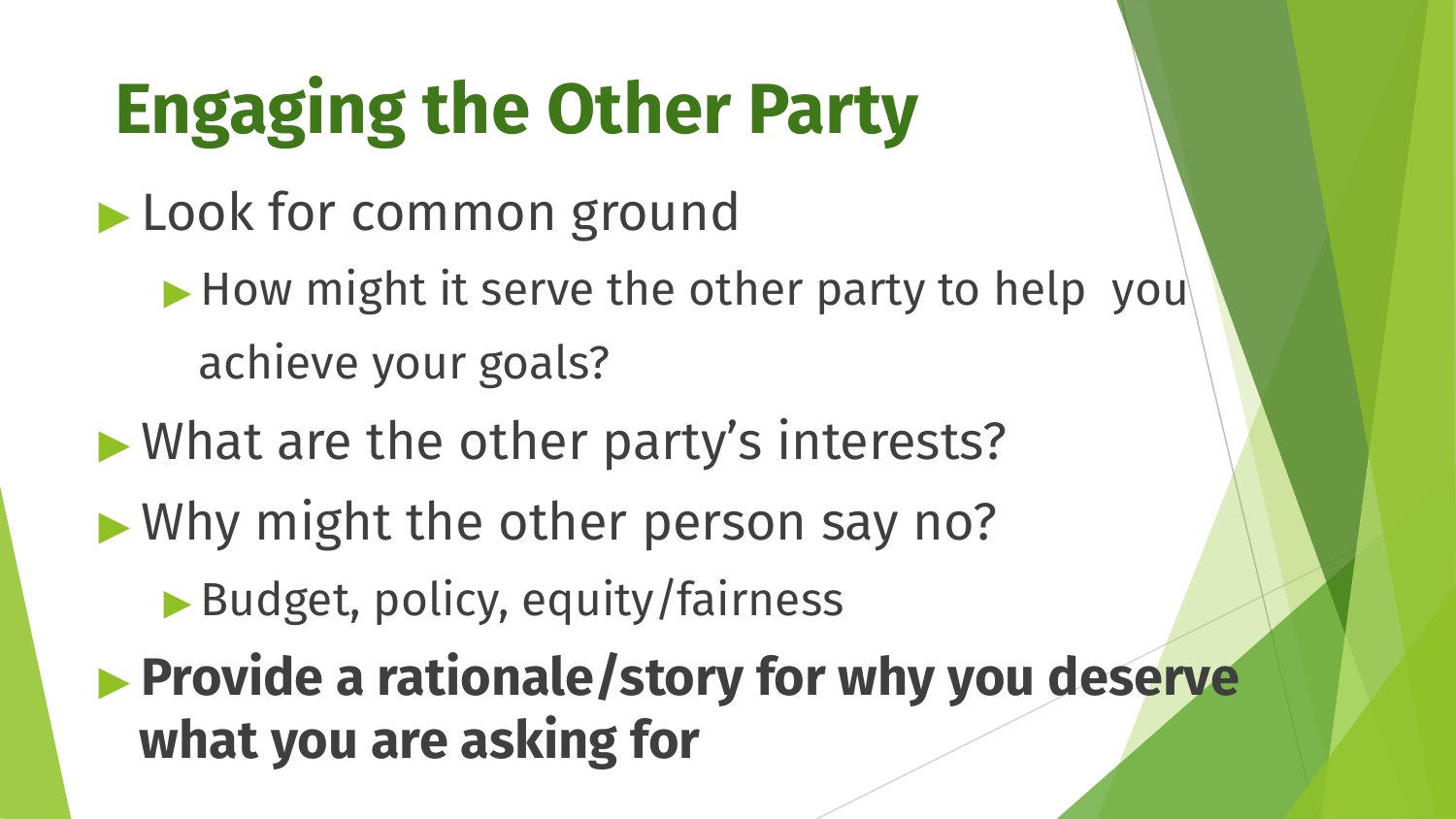

# Engaging the Other Party
Look for common ground
How might it serve the other party to help  you
achieve your goals?
What are the other party’s interests?
Why might the other person say no?
Budget, policy, equity/fairness
Provide a rationale/story for why you deserve what you are asking for